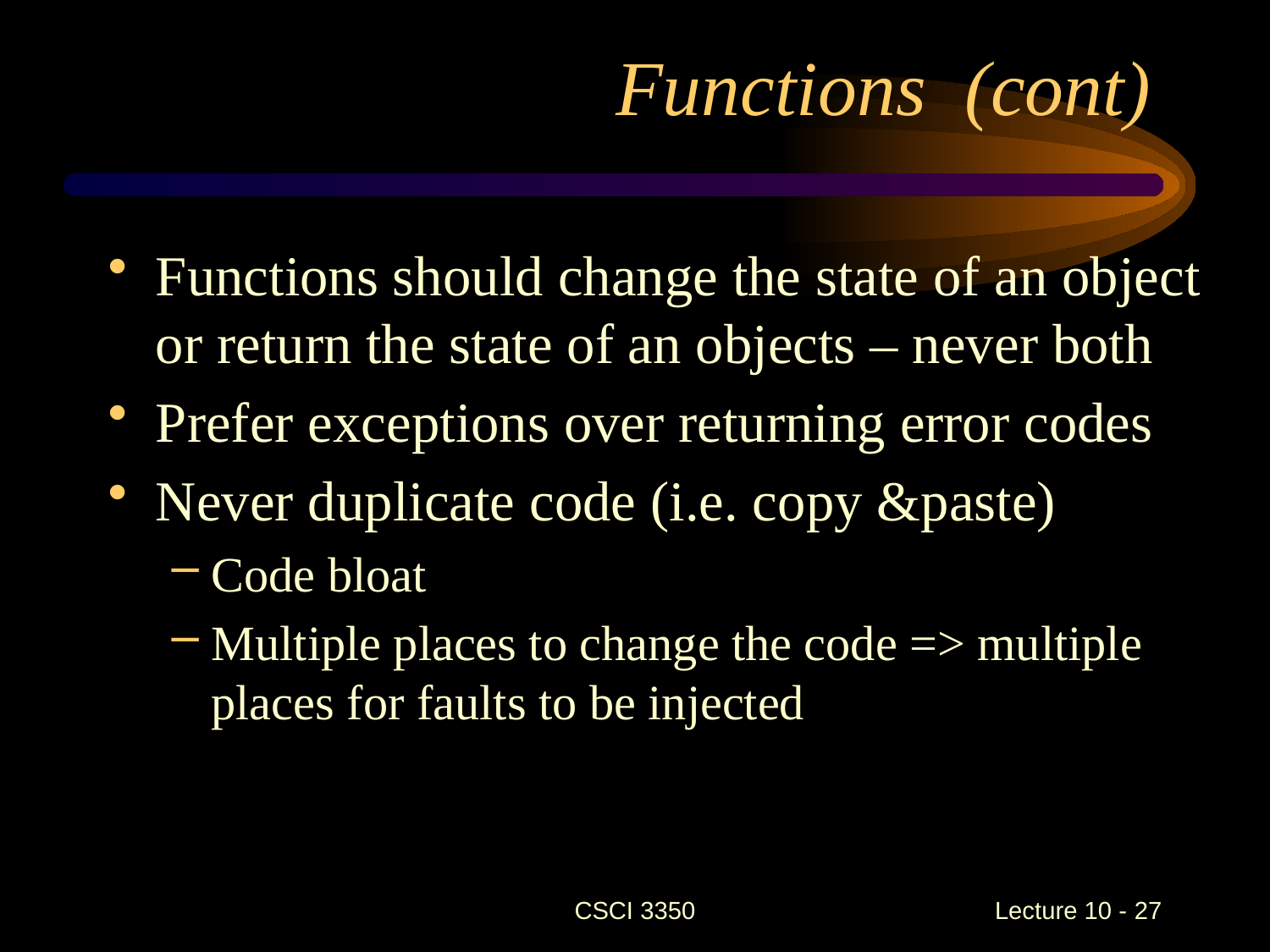

Functions  (cont)
Functions should change the state of an object or return the state of an objects – never both
Prefer exceptions over returning error codes
Never duplicate code (i.e. copy &paste)
Code bloat
Multiple places to change the code => multiple places for faults to be injected

CSCI 3350
Lecture 10 - 27